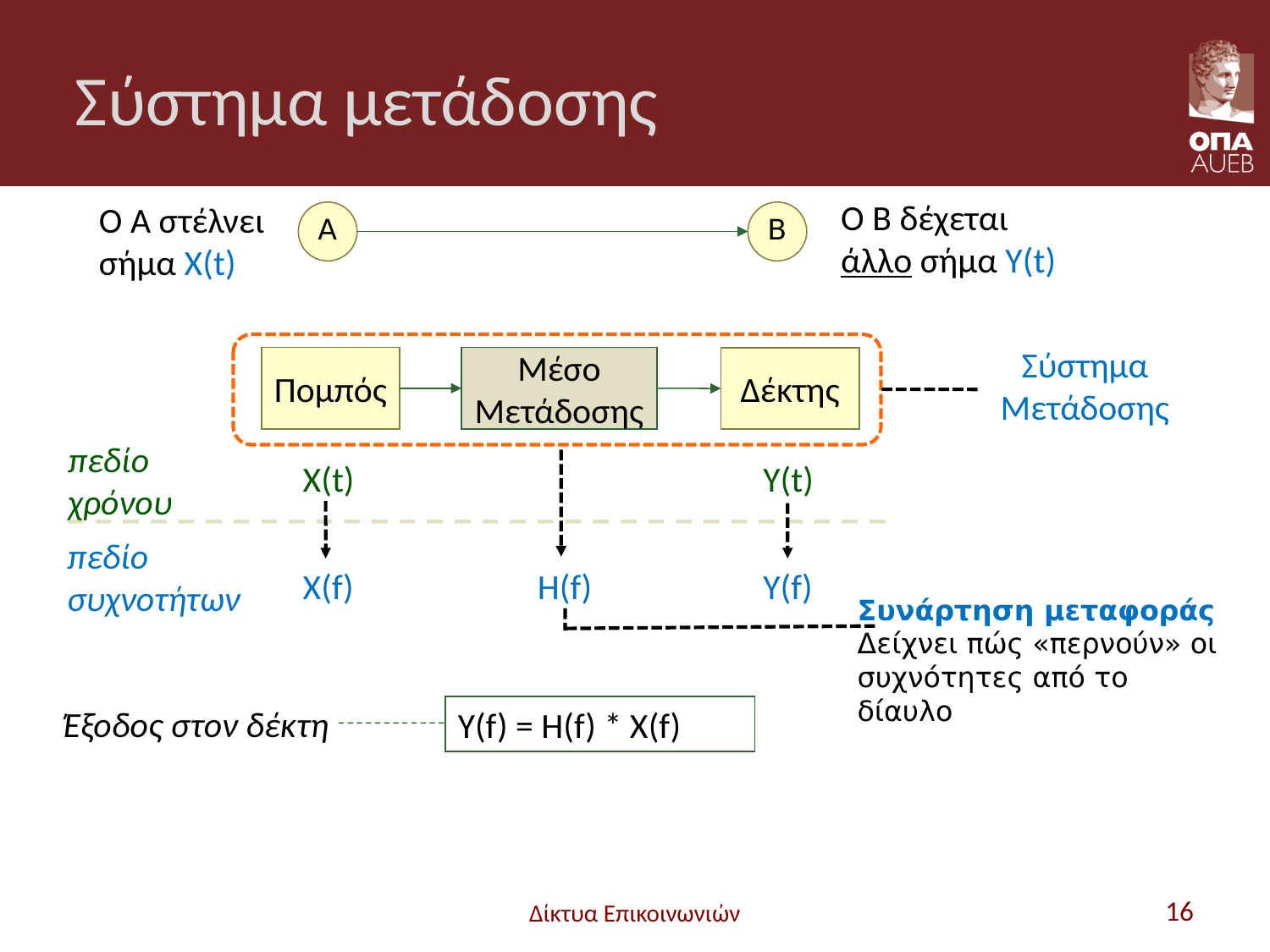

# Σύστημα μετάδοσης
Ο Β δέχεται άλλο σήμα Υ(t)
Ο Α στέλνει σήμα X(t)

Α

Β

Σύστημα Μετάδοσης
Πομπός
Μέσο Μετάδοσης
Δέκτης

πεδίο χρόνου

X(t)
Υ(t)

πεδίο συχνοτήτων
X(f)
H(f)
Υ(f)

Έξοδος στον δέκτη
Y(f) = H(f) * X(f)

Συνάρτηση μεταφοράς
Δείχνει πώς «περνούν» οι συχνότητες από το δίαυλο
Δίκτυα Επικοινωνιών
16